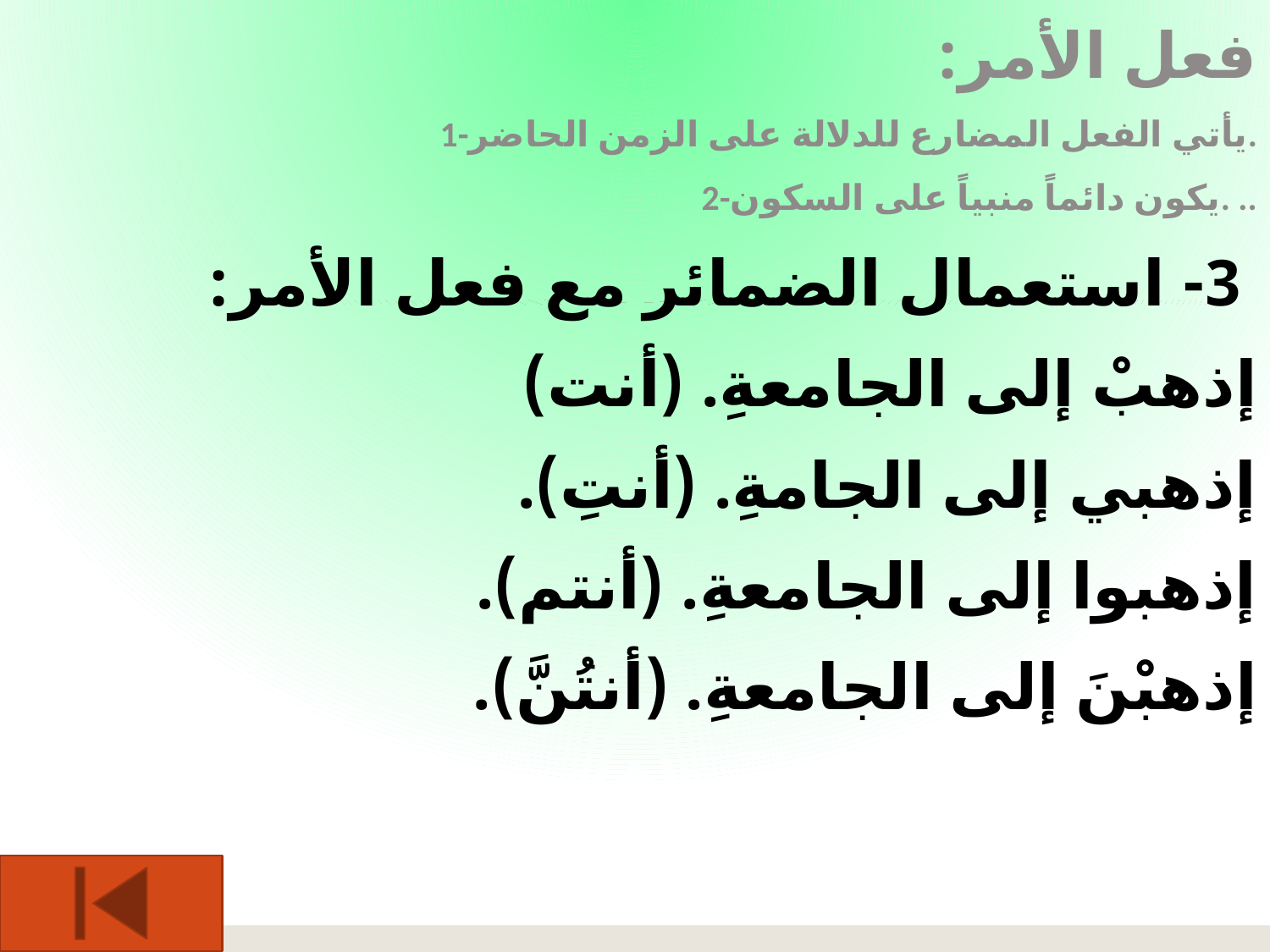

فعل الأمر:
1-يأتي الفعل المضارع للدلالة على الزمن الحاضر.
2-يكون دائماً منبياً على السكون. ..
 3- استعمال الضمائر مع فعل الأمر:
إذهبْ إلى الجامعةِ. (أنت)
إذهبي إلى الجامةِ. (أنتِ).
إذهبوا إلى الجامعةِ. (أنتم).
إذهبْنَ إلى الجامعةِ. (أنتُنَّ).